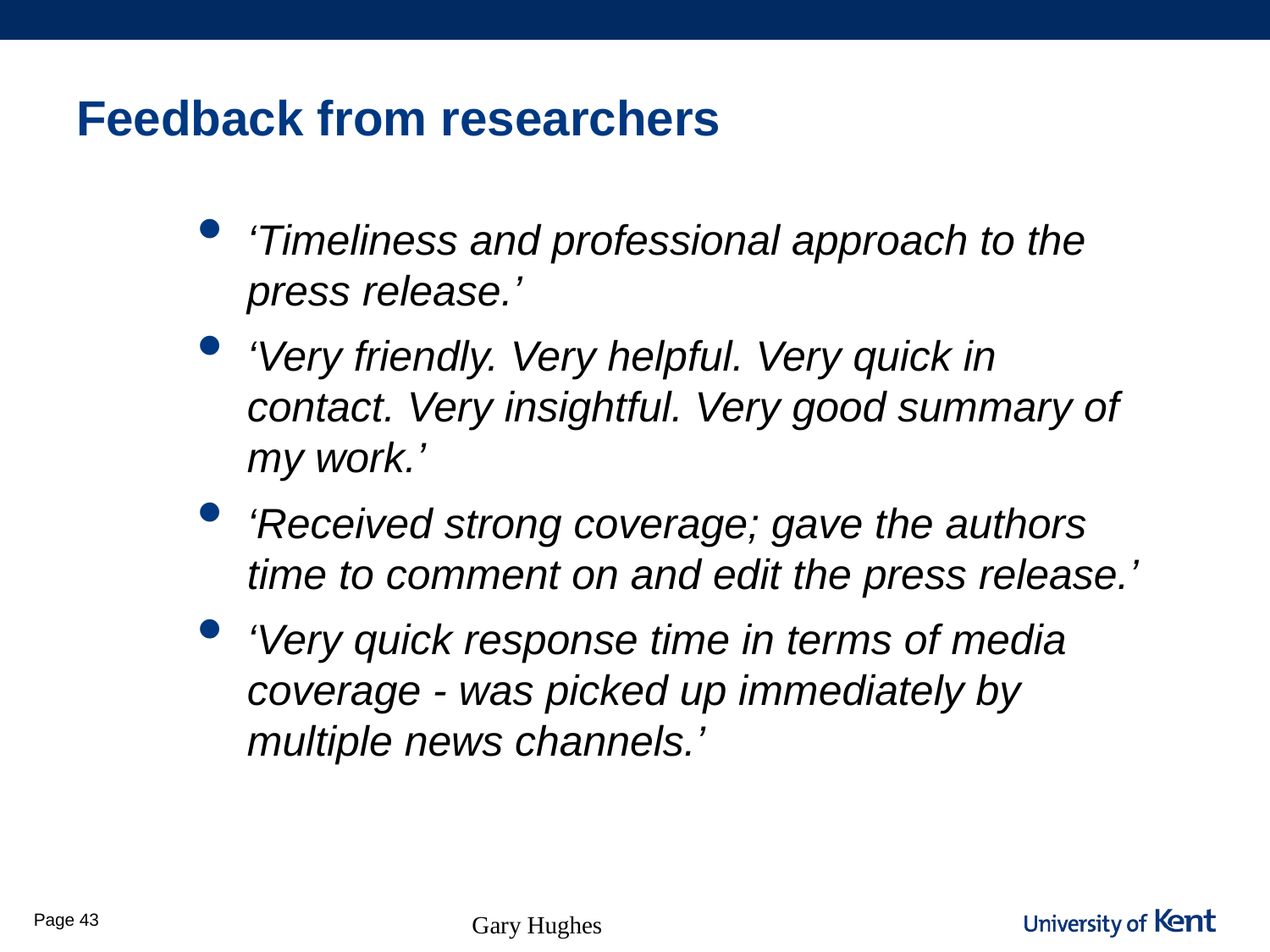

# Feedback from researchers
‘Timeliness and professional approach to the press release.’
‘Very friendly. Very helpful. Very quick in contact. Very insightful. Very good summary of my work.’
‘Received strong coverage; gave the authors time to comment on and edit the press release.’
‘Very quick response time in terms of media coverage - was picked up immediately by multiple news channels.’
Page 43
Gary Hughes